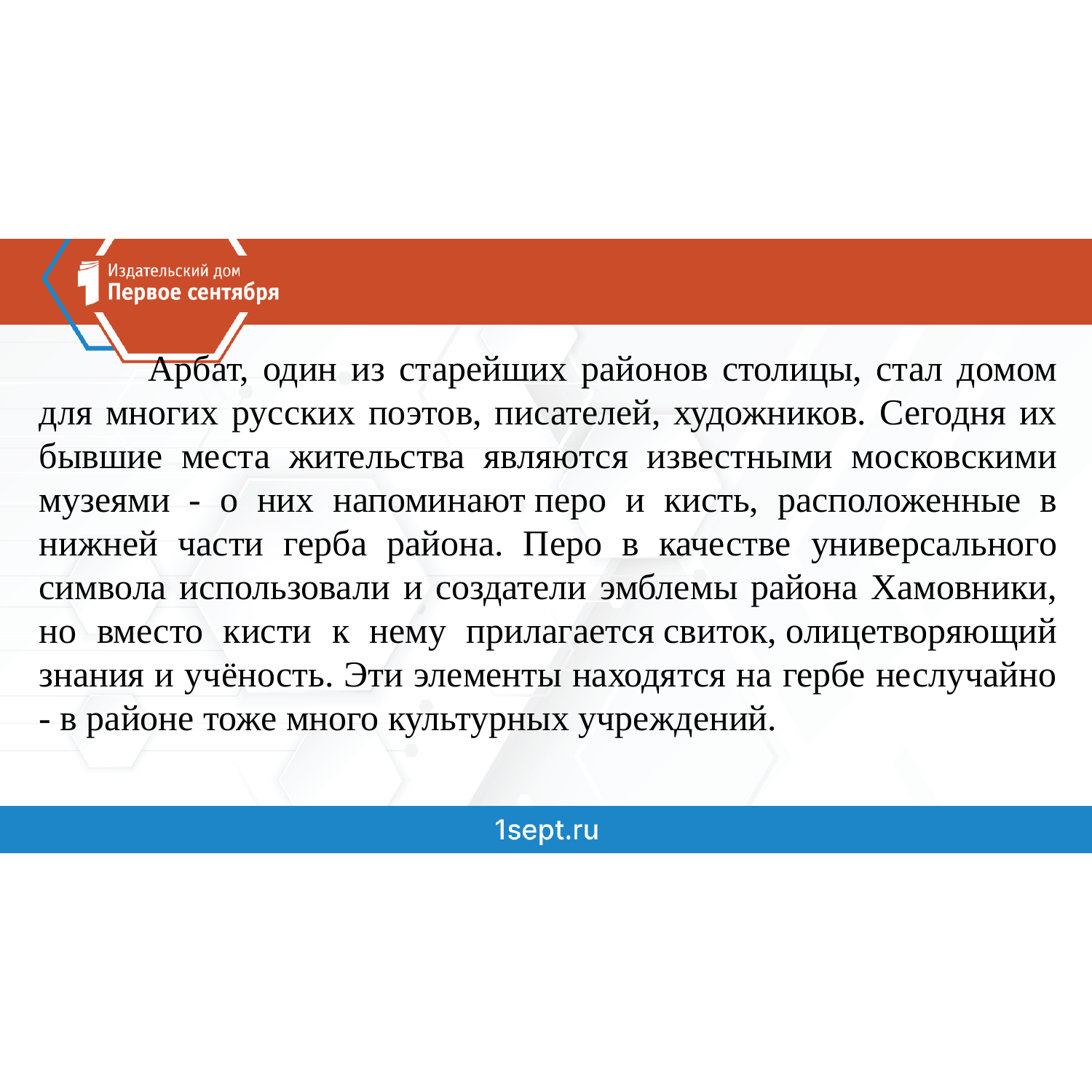

Арбат, один из старейших районов столицы, стал домом для многих русских поэтов, писателей, художников. Сегодня их бывшие места жительства являются известными московскими музеями - о них напоминают перо и кисть, расположенные в нижней части герба района. Перо в качестве универсального символа использовали и создатели эмблемы района Хамовники, но вместо кисти к нему прилагается свиток, олицетворяющий знания и учёность. Эти элементы находятся на гербе неслучайно - в районе тоже много культурных учреждений.